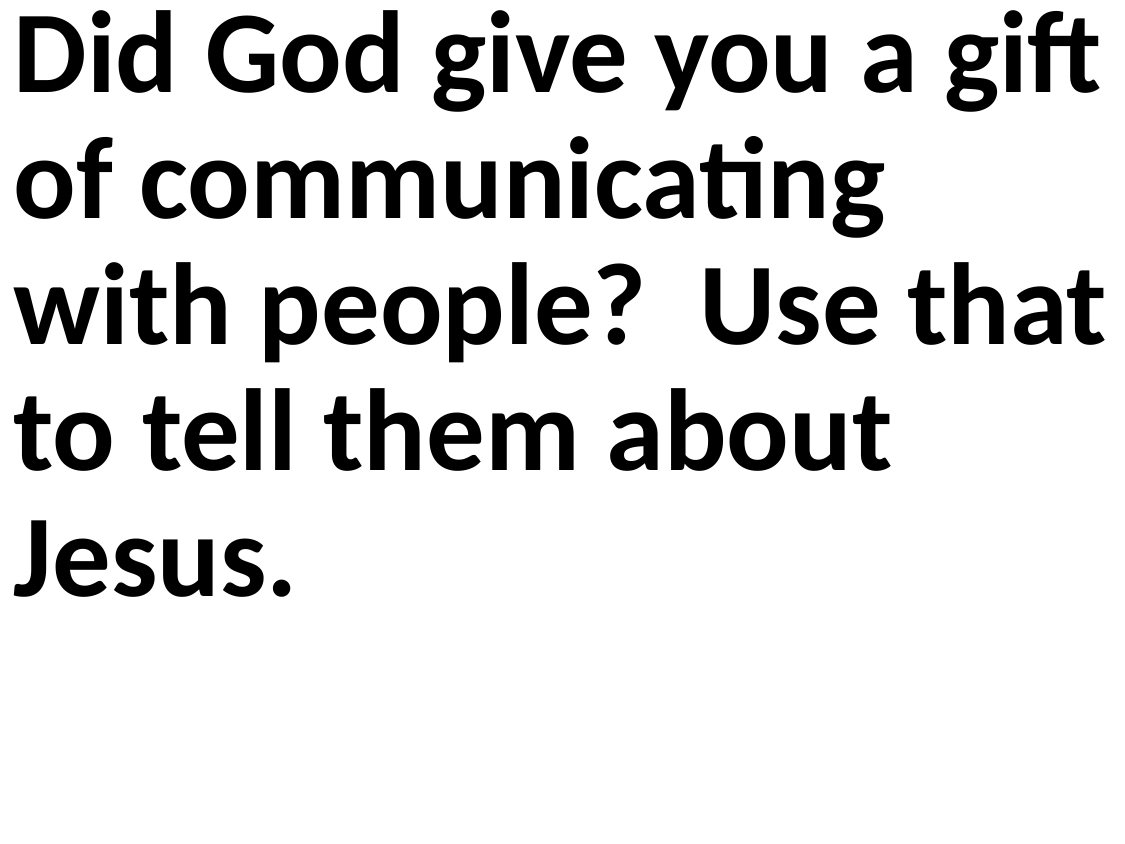

Did God give you a gift of communicating with people?  Use that to tell them about Jesus.